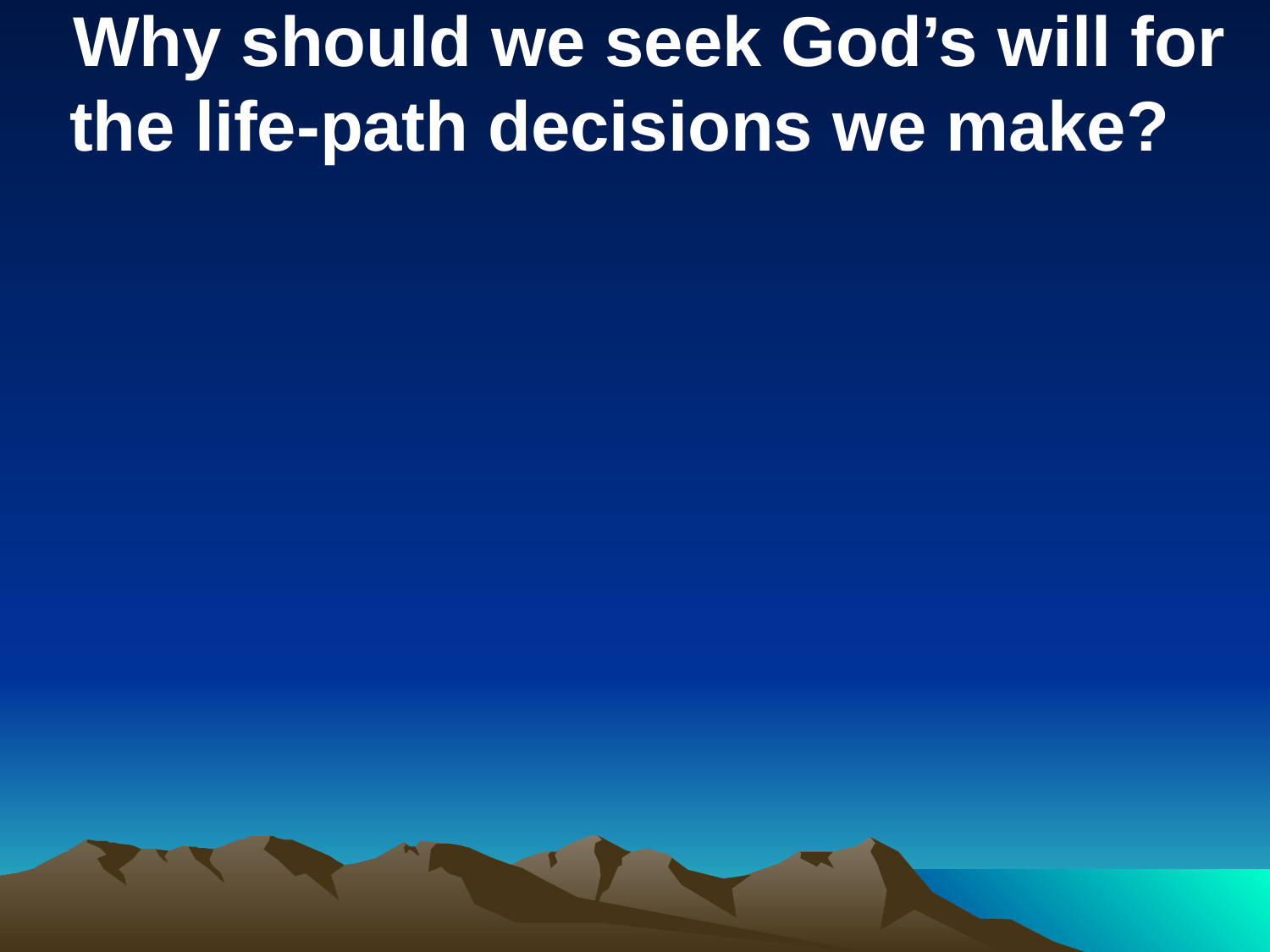

Why should we seek God’s will for the life-path decisions we make?